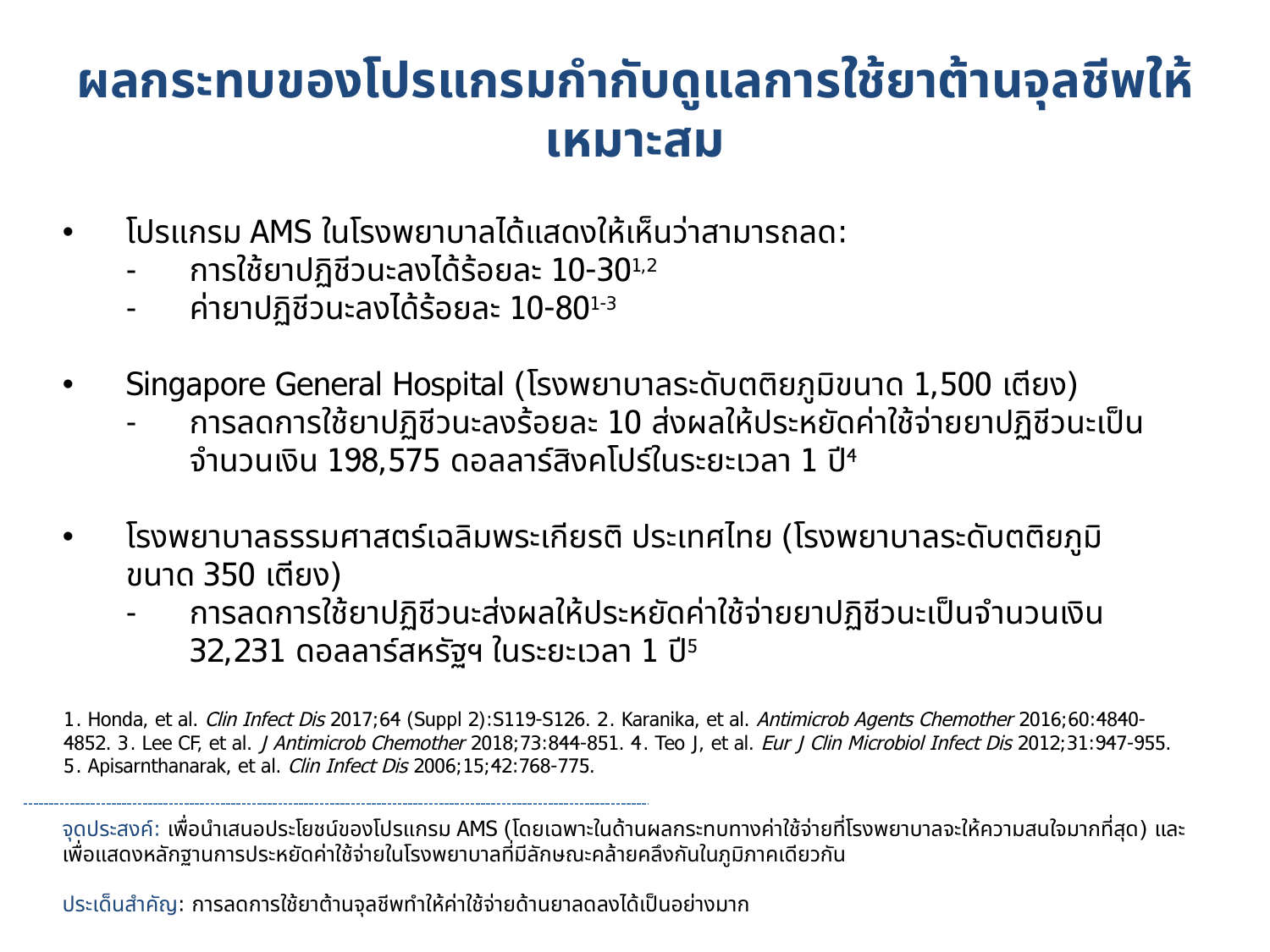

ผลกระทบของโปรแกรมกำกับดูแลการใช้ยาต้านจุลชีพให้เหมาะสม

โปรแกรม AMS ในโรงพยาบาลได้แสดงให้เห็นว่าสามารถลด:
การใช้ยาปฏิชีวนะลงได้ร้อยละ 10-301,2
ค่ายาปฏิชีวนะลงได้ร้อยละ 10-801-3

Singapore General Hospital (โรงพยาบาลระดับตติยภูมิขนาด 1,500 เตียง)
การลดการใช้ยาปฏิชีวนะลงร้อยละ 10 ส่งผลให้ประหยัดค่าใช้จ่ายยาปฏิชีวนะเป็นจำนวนเงิน 198,575 ดอลลาร์สิงคโปร์ในระยะเวลา 1 ปี4

โรงพยาบาลธรรมศาสตร์เฉลิมพระเกียรติ ประเทศไทย (โรงพยาบาลระดับตติยภูมิขนาด 350 เตียง)
การลดการใช้ยาปฏิชีวนะส่งผลให้ประหยัดค่าใช้จ่ายยาปฏิชีวนะเป็นจำนวนเงิน 32,231 ดอลลาร์สหรัฐฯ ในระยะเวลา 1 ปี5
1. Honda, et al. Clin Infect Dis 2017;64 (Suppl 2):S119-S126. 2. Karanika, et al. Antimicrob Agents Chemother 2016;60:4840-4852. 3. Lee CF, et al. J Antimicrob Chemother 2018;73:844-851. 4. Teo J, et al. Eur J Clin Microbiol Infect Dis 2012;31:947-955. 5. Apisarnthanarak, et al. Clin Infect Dis 2006;15;42:768-775.
จุดประสงค์: เพื่อนำเสนอประโยชน์ของโปรแกรม AMS (โดยเฉพาะในด้านผลกระทบทางค่าใช้จ่ายที่โรงพยาบาลจะให้ความสนใจมากที่สุด) และเพื่อแสดงหลักฐานการประหยัดค่าใช้จ่ายในโรงพยาบาลที่มีลักษณะคล้ายคลึงกันในภูมิภาคเดียวกัน

ประเด็นสำคัญ: การลดการใช้ยาต้านจุลชีพทำให้ค่าใช้จ่ายด้านยาลดลงได้เป็นอย่างมาก